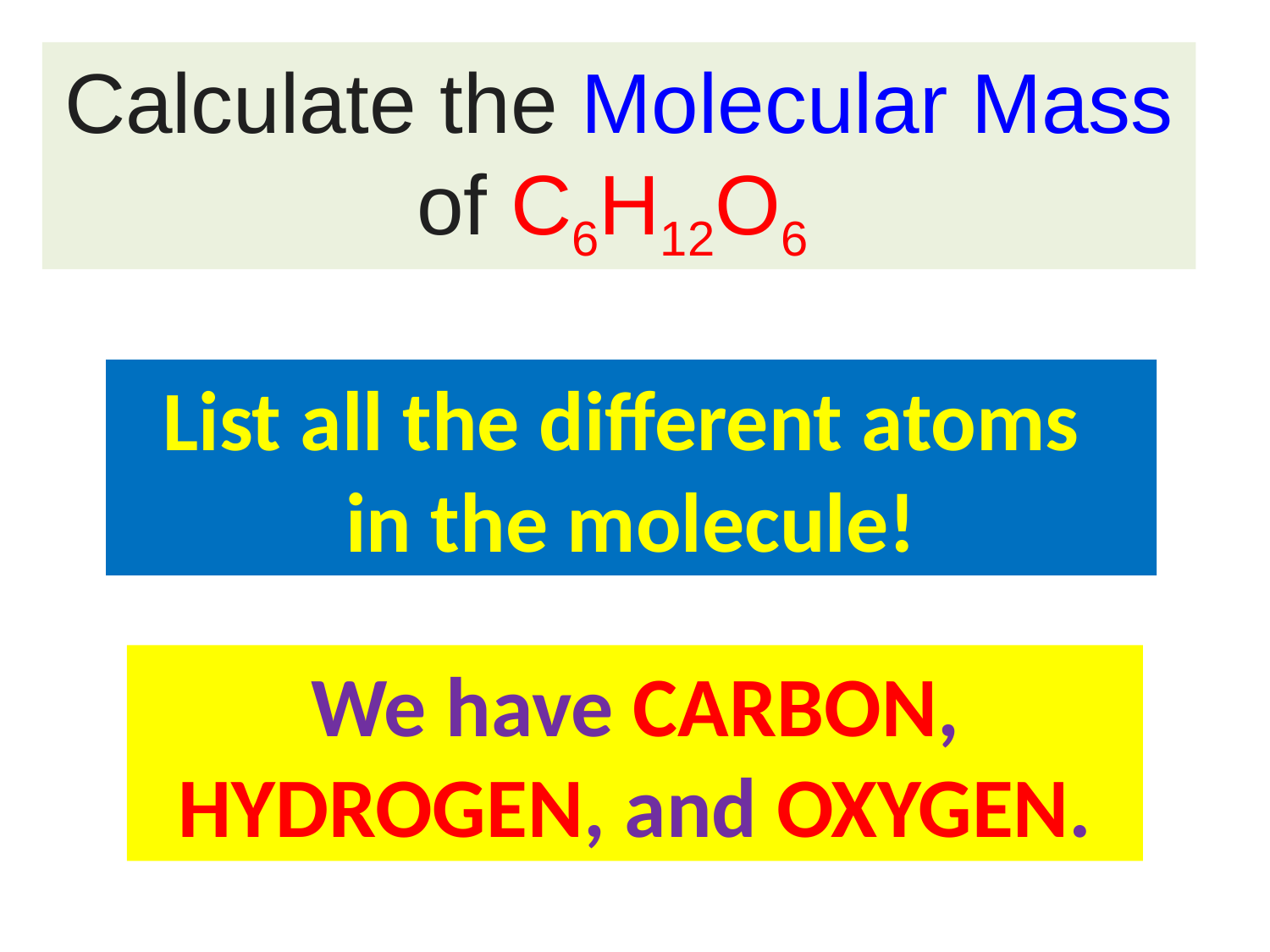

Calculate the Molecular Mass of C6H12O6
List all the different atoms
in the molecule!
We have CARBON, HYDROGEN, and OXYGEN.